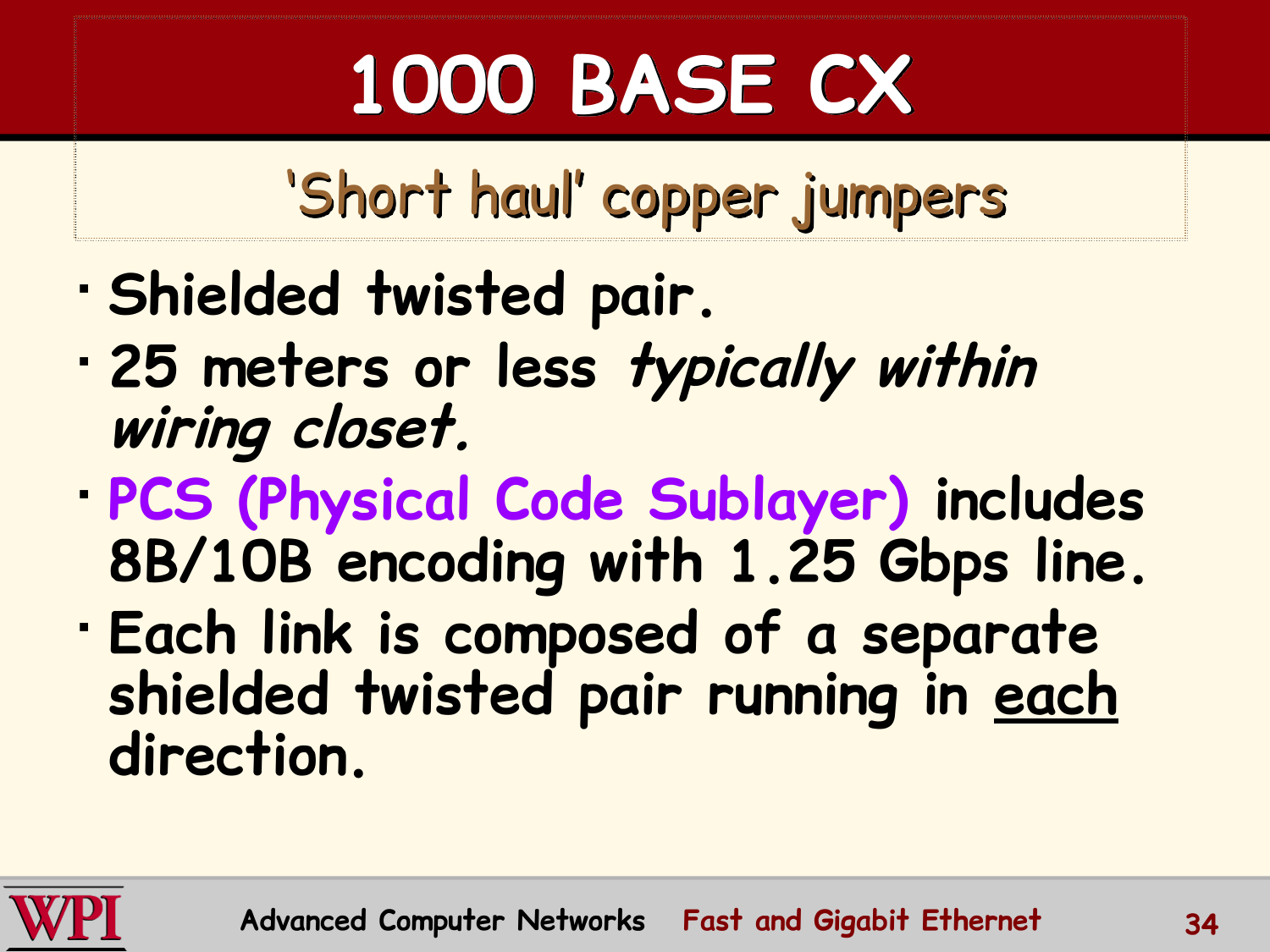

# 1000 BASE CX ‘Short haul’ copper jumpers
Shielded twisted pair.
25 meters or less typically within wiring closet.
PCS (Physical Code Sublayer) includes 8B/10B encoding with 1.25 Gbps line.
Each link is composed of a separate shielded twisted pair running in each direction.
Advanced Computer Networks   Fast and Gigabit Ethernet
34